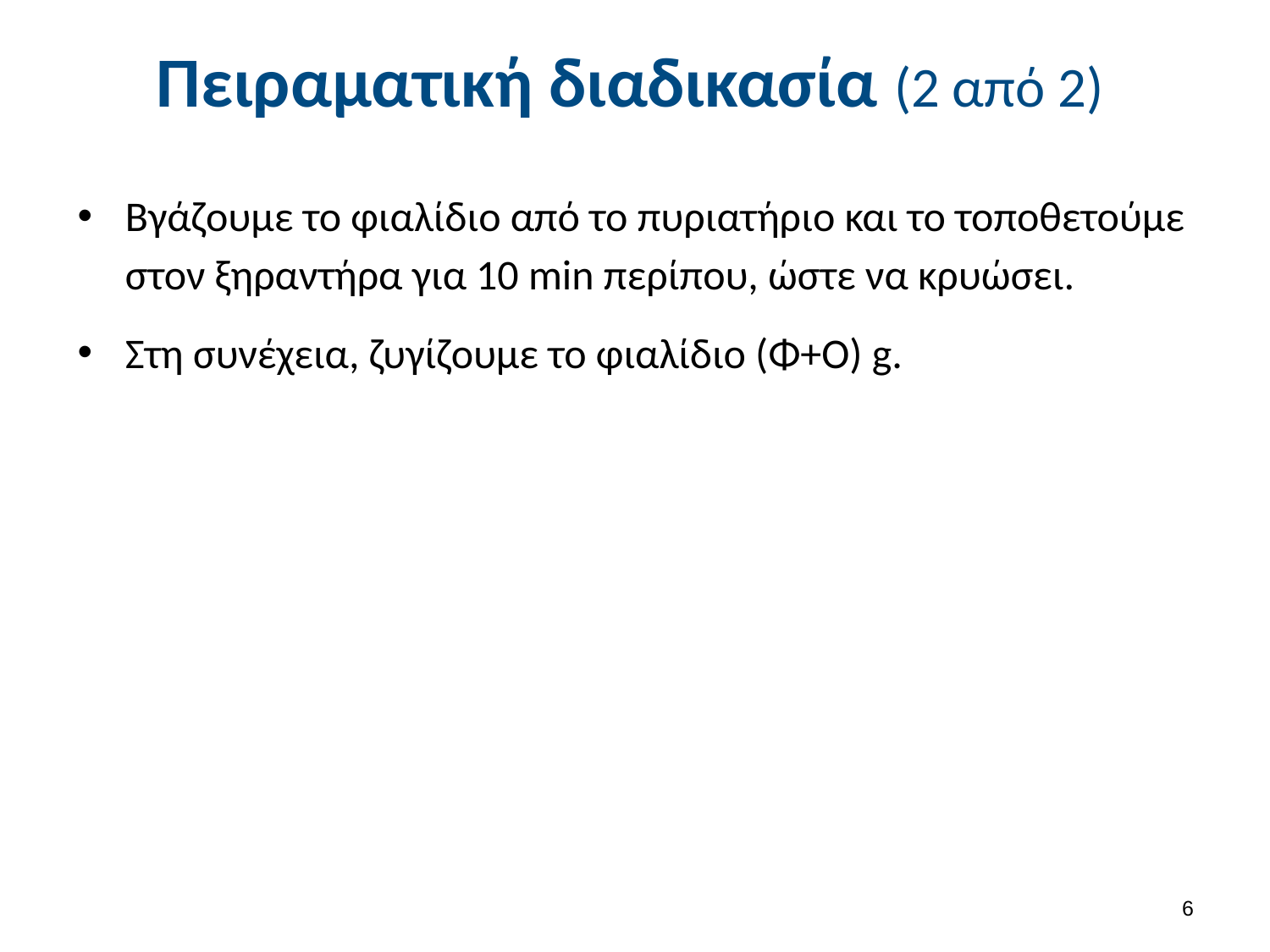

# Πειραματική διαδικασία (2 από 2)
Βγάζουμε το φιαλίδιο από το πυριατήριο και το τοποθετούμε στον ξηραντήρα για 10 min περίπου, ώστε να κρυώσει.
Στη συνέχεια, ζυγίζουμε το φιαλίδιο (Φ+Ο) g.
6